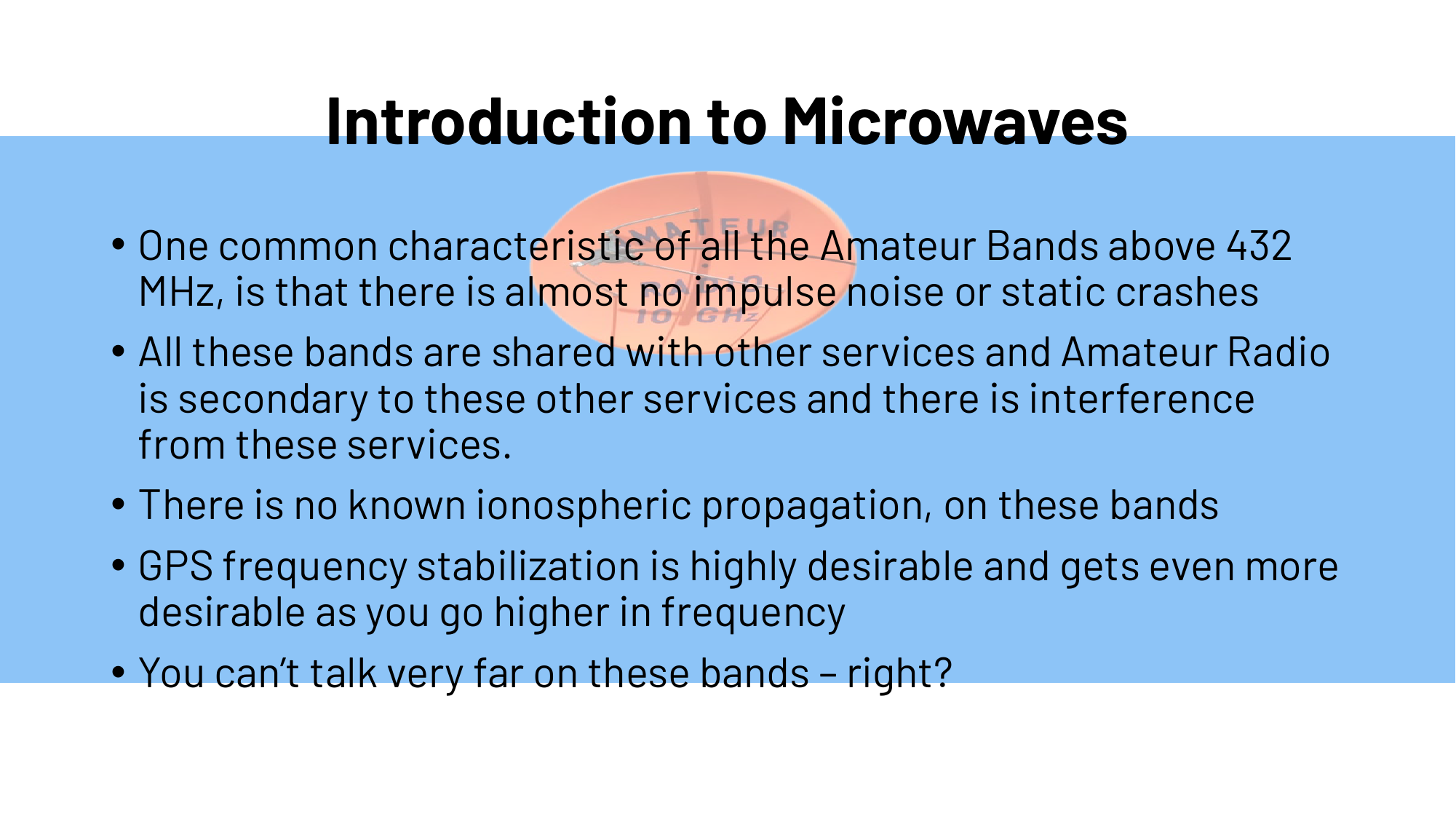

# Introduction to Microwaves
One common characteristic of all the Amateur Bands above 432 MHz, is that there is almost no impulse noise or static crashes
All these bands are shared with other services and Amateur Radio is secondary to these other services and there is interference from these services.
There is no known ionospheric propagation, on these bands
GPS frequency stabilization is highly desirable and gets even more desirable as you go higher in frequency
You can’t talk very far on these bands – right?